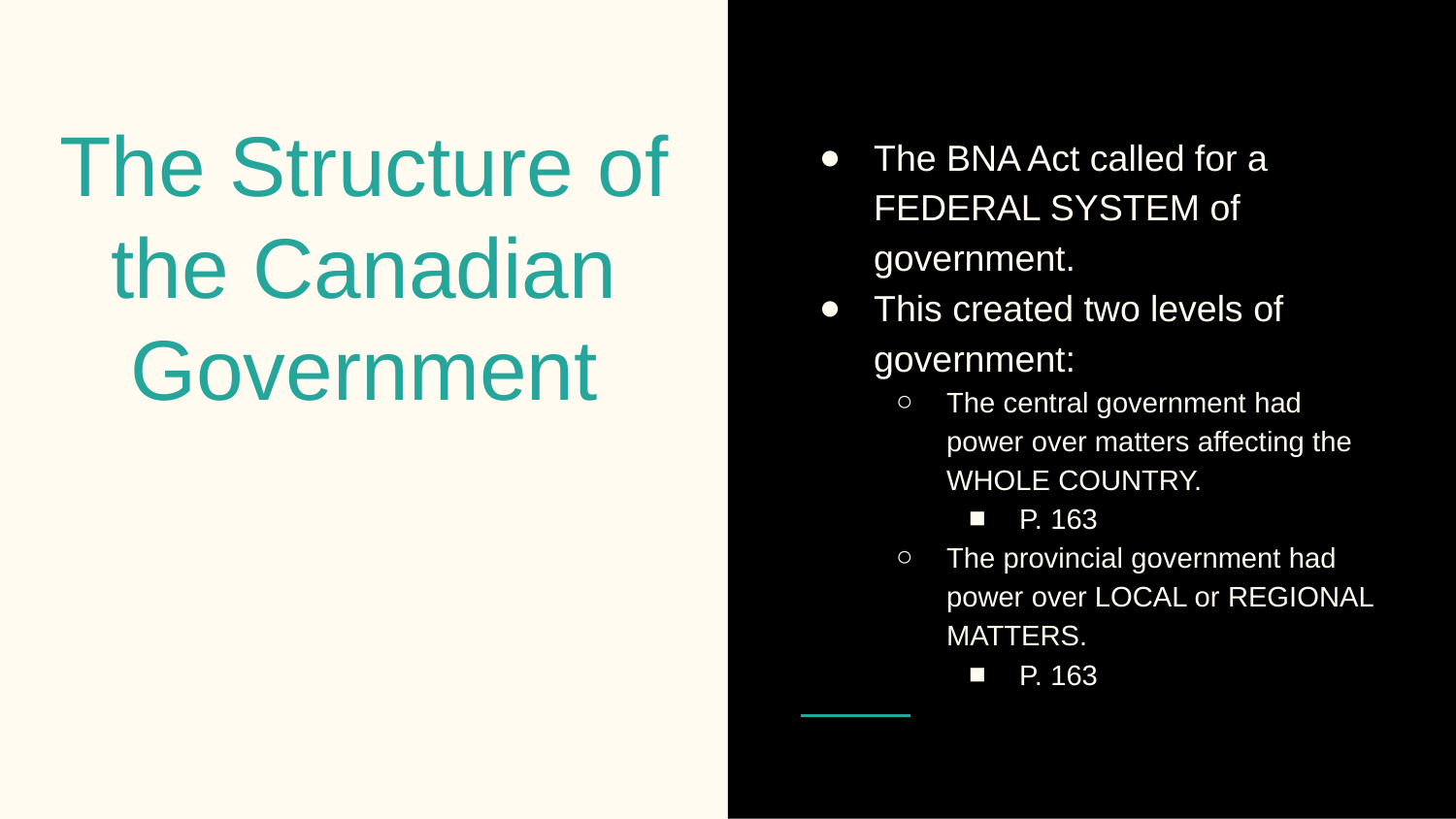

The BNA Act called for a FEDERAL SYSTEM of government.
This created two levels of government:
The central government had power over matters affecting the WHOLE COUNTRY.
P. 163
The provincial government had power over LOCAL or REGIONAL MATTERS.
P. 163
# The Structure of the Canadian Government